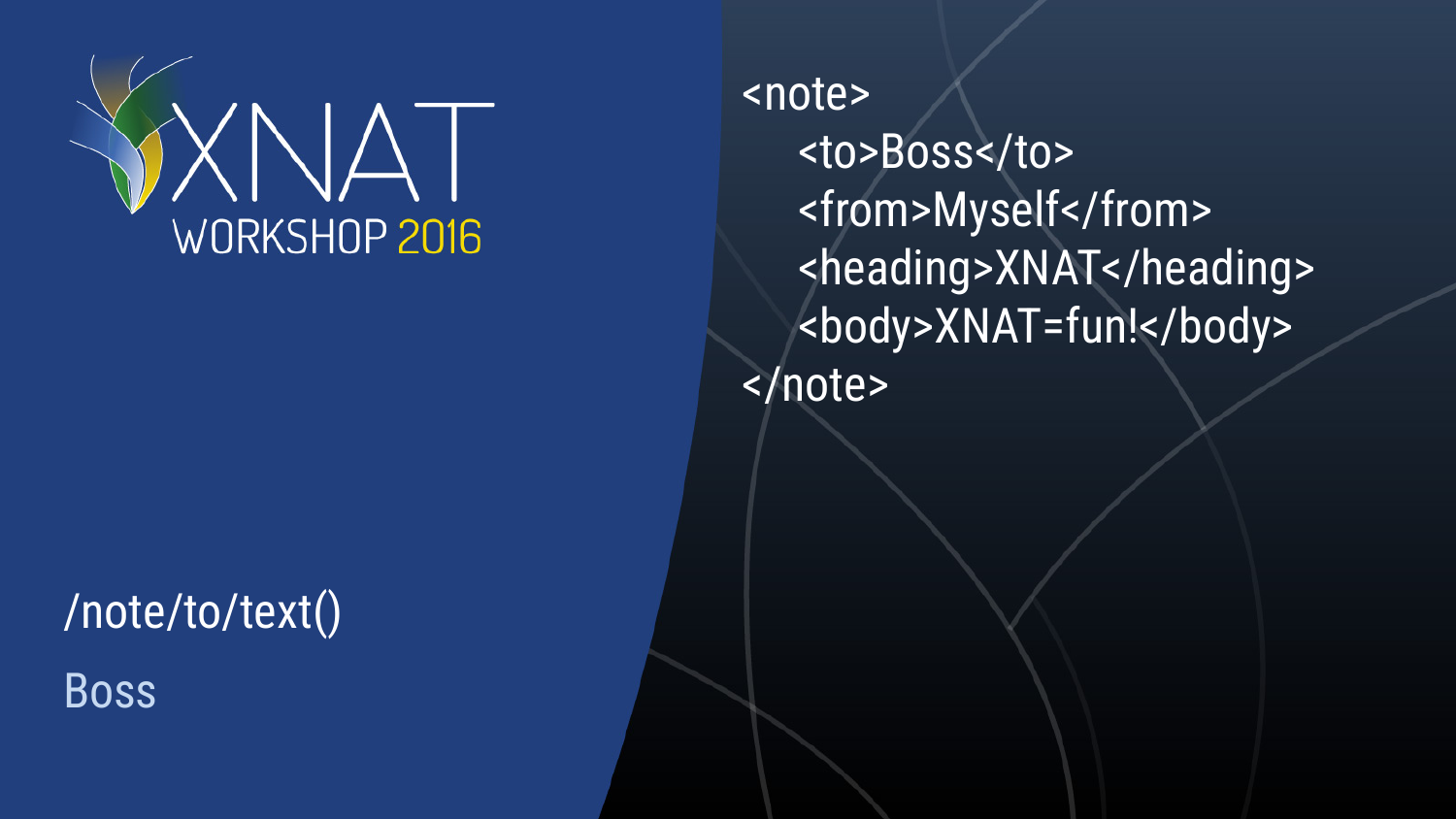

<note>
     <to>Boss</to>
     <from>Myself</from>
     <heading>XNAT</heading>
     <body>XNAT=fun!</body>
</note>
# /note/to/text()
Boss